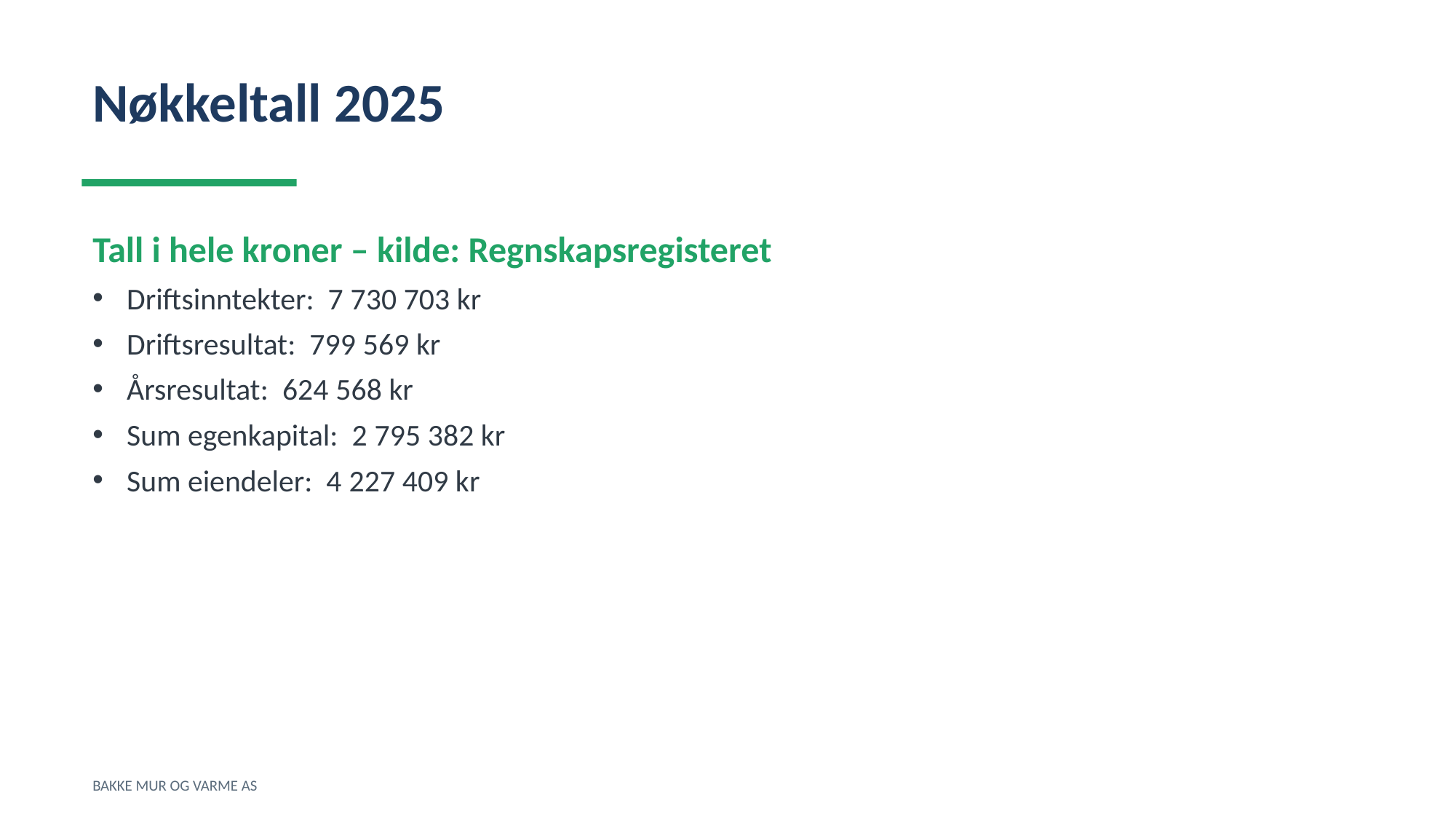

Nøkkeltall 2025

Tall i hele kroner – kilde: Regnskapsregisteret
Driftsinntekter:  7 730 703 kr
Driftsresultat:  799 569 kr
Årsresultat:  624 568 kr
Sum egenkapital:  2 795 382 kr
Sum eiendeler:  4 227 409 kr
BAKKE MUR OG VARME AS